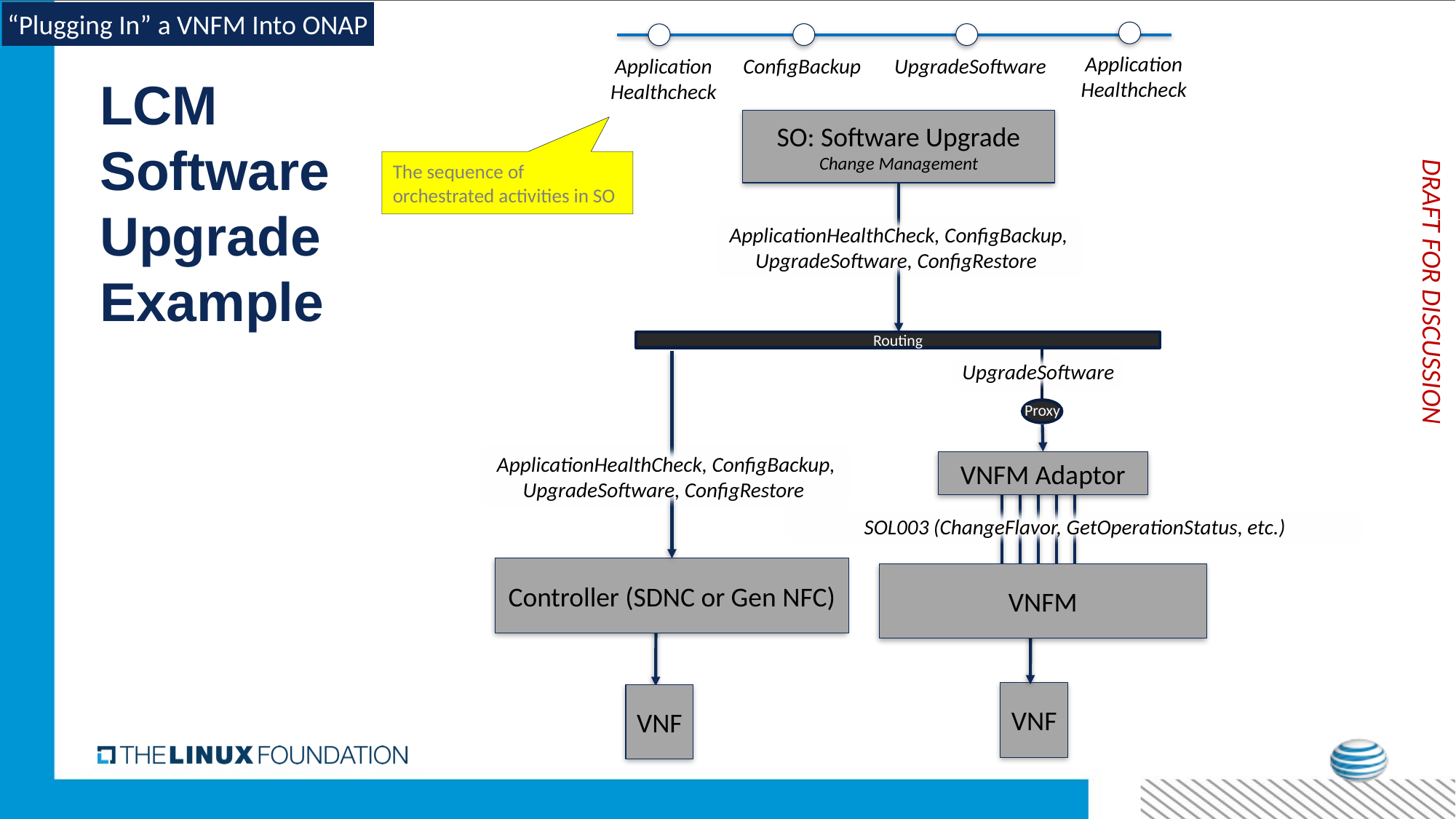

“Plugging In” a VNFM Into ONAP

Application
Healthcheck
ConfigBackup
UpgradeSoftware
Application
Healthcheck
# LCM Software Upgrade Example
SO: Software Upgrade
Change Management
The sequence of orchestrated activities in SO
ApplicationHealthCheck, ConfigBackup, UpgradeSoftware, ConfigRestore
DRAFT FOR DISCUSSION
Routing
Proxy

UpgradeSoftware
ApplicationHealthCheck, ConfigBackup, UpgradeSoftware, ConfigRestore
VNFM Adaptor
SOL003 (ChangeFlavor, GetOperationStatus, etc.)
Controller (SDNC or Gen NFC)
VNFM
VNF
VNF